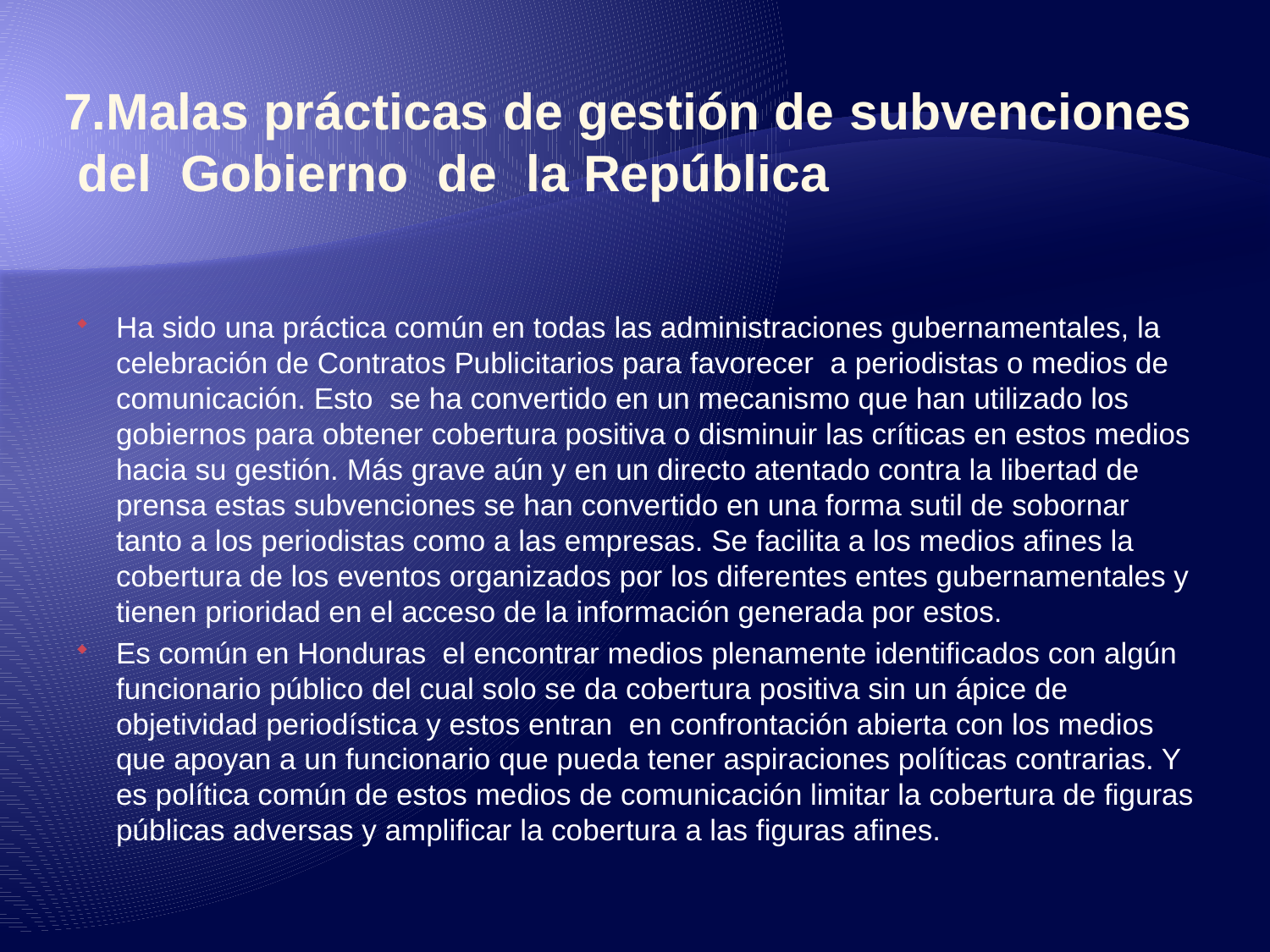

# 7.Malas prácticas de gestión de subvenciones  del  Gobierno  de  la República
Ha sido una práctica común en todas las administraciones gubernamentales, la celebración de Contratos Publicitarios para favorecer  a periodistas o medios de comunicación. Esto  se ha convertido en un mecanismo que han utilizado los gobiernos para obtener cobertura positiva o disminuir las críticas en estos medios hacia su gestión. Más grave aún y en un directo atentado contra la libertad de prensa estas subvenciones se han convertido en una forma sutil de sobornar tanto a los periodistas como a las empresas. Se facilita a los medios afines la cobertura de los eventos organizados por los diferentes entes gubernamentales y tienen prioridad en el acceso de la información generada por estos.
Es común en Honduras  el encontrar medios plenamente identificados con algún funcionario público del cual solo se da cobertura positiva sin un ápice de objetividad periodística y estos entran  en confrontación abierta con los medios que apoyan a un funcionario que pueda tener aspiraciones políticas contrarias. Y es política común de estos medios de comunicación limitar la cobertura de figuras públicas adversas y amplificar la cobertura a las figuras afines.